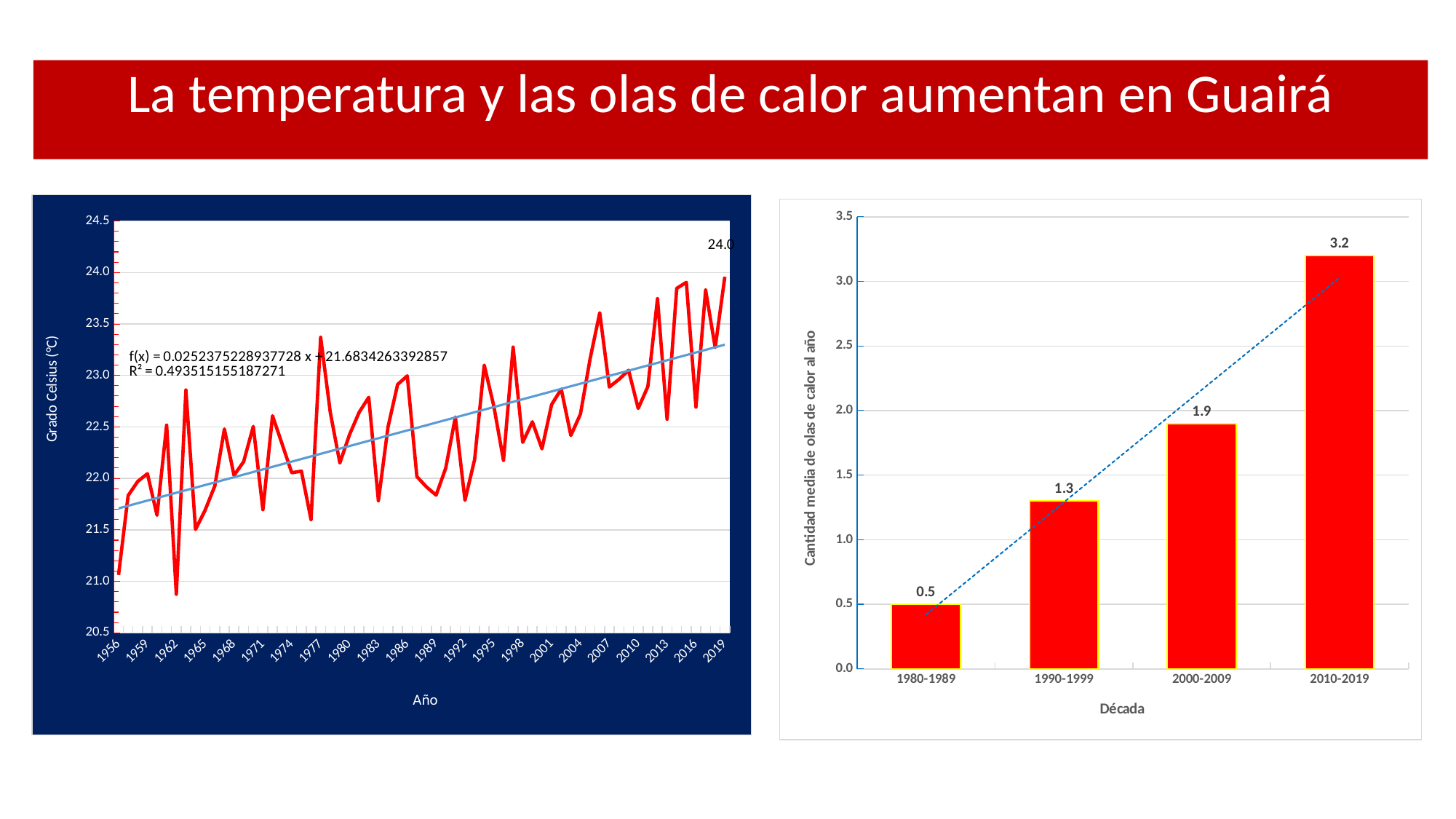

La temperatura y las olas de calor aumentan en Guairá

### Chart

| Category | Serie1 |
|---|---|
| 1956 | 21.0625 |
| 1957 | 21.83333333333328 |
| 1958 | 21.97083333333319 |
| 1959 | 22.04583333333319 |
| 1960 | 21.6416666666667 |
| 1961 | 22.5166666666667 |
| 1962 | 20.875 |
| 1963 | 22.85833333333319 |
| 1964 | 21.5041666666667 |
| 1965 | 21.6916666666667 |
| 1966 | 21.925 |
| 1967 | 22.4791666666667 |
| 1968 | 22.0291666666667 |
| 1969 | 22.1625 |
| 1970 | 22.5041666666667 |
| 1971 | 21.69583333333328 |
| 1972 | 22.60833333333318 |
| 1973 | 22.33333333333328 |
| 1974 | 22.0541666666667 |
| 1975 | 22.07083333333328 |
| 1976 | 21.6 |
| 1977 | 23.3708333333333 |
| 1978 | 22.6416666666667 |
| 1979 | 22.15 |
| 1980 | 22.425 |
| 1981 | 22.6416666666667 |
| 1982 | 22.7875 |
| 1983 | 21.78333333333318 |
| 1984 | 22.5 |
| 1985 | 22.9125 |
| 1986 | 22.99583333333318 |
| 1987 | 22.0166666666667 |
| 1988 | 21.9166666666667 |
| 1989 | 21.8375 |
| 1990 | 22.1 |
| 1991 | 22.59583333333319 |
| 1992 | 21.7875 |
| 1993 | 22.18333333333318 |
| 1994 | 23.1 |
| 1995 | 22.7 |
| 1996 | 22.175 |
| 1997 | 23.275 |
| 1998 | 22.35 |
| 1999 | 22.55 |
| 2000 | 22.2875 |
| 2001 | 22.7166666666667 |
| 2002 | 22.8666666666667 |
| 2003 | 22.4166666666667 |
| 2004 | 22.625 |
| 2005 | 23.1625 |
| 2006 | 23.60833333333318 |
| 2007 | 22.8875 |
| 2008 | 22.96249999999988 |
| 2009 | 23.05 |
| 2010 | 22.6791666666667 |
| 2011 | 22.8916666666667 |
| 2012 | 23.74583333333318 |
| 2013 | 22.575 |
| 2014 | 23.84583333333319 |
| 2015 | 23.9041666666667 |
| 2016 | 22.6916666666667 |
| 2017 | 23.8291666666667 |
| 2018 | 23.27083333333328 |
| 2019 | 23.95833333333318 |

### Chart

| Category | Serie1 |
|---|---|
| 1980-1989 | 0.5 |
| 1990-1999 | 1.3 |
| 2000-2009 | 1.9 |
| 2010-2019 | 3.2 |